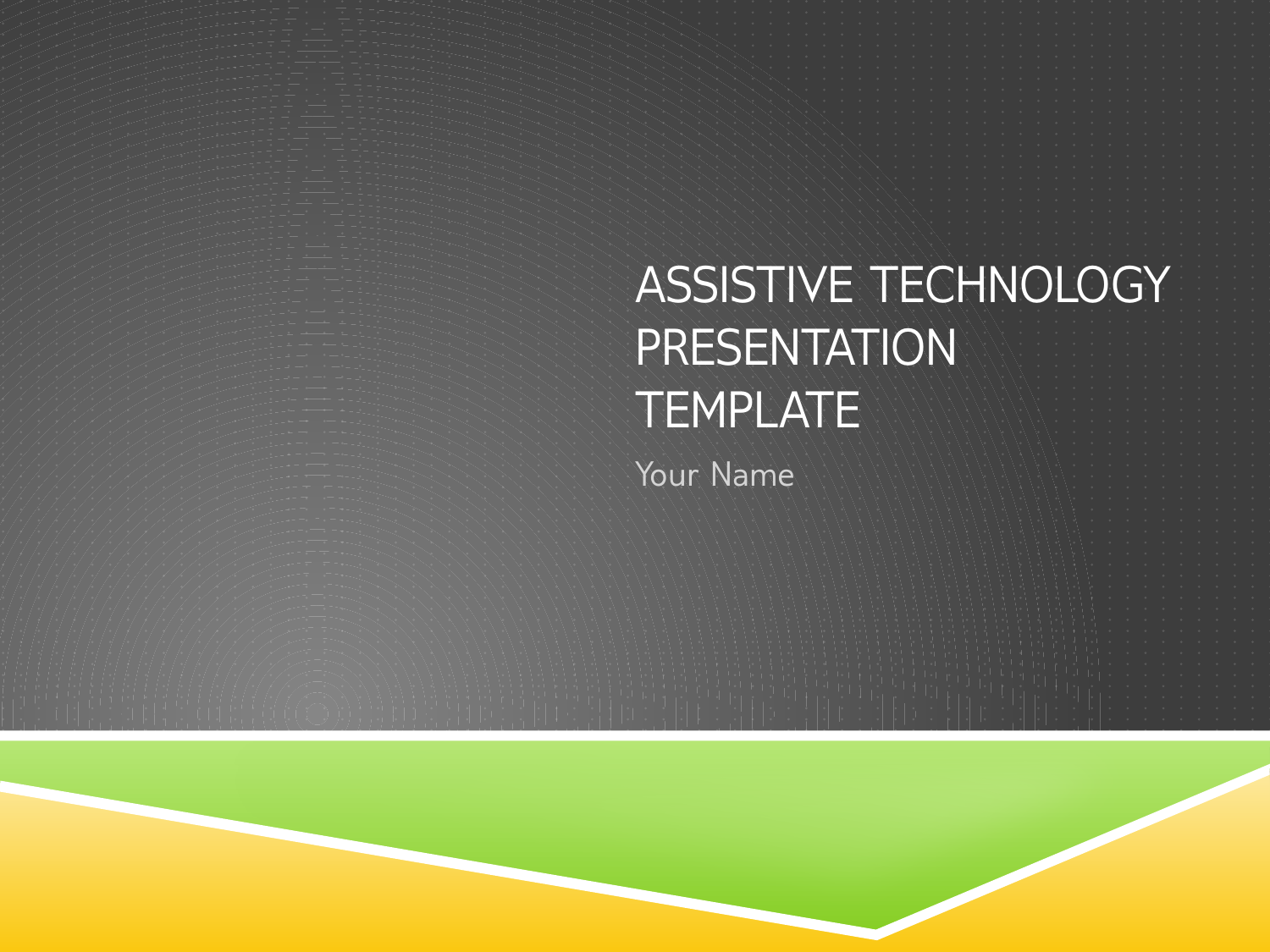

# Assistive technology presentation template
Your Name